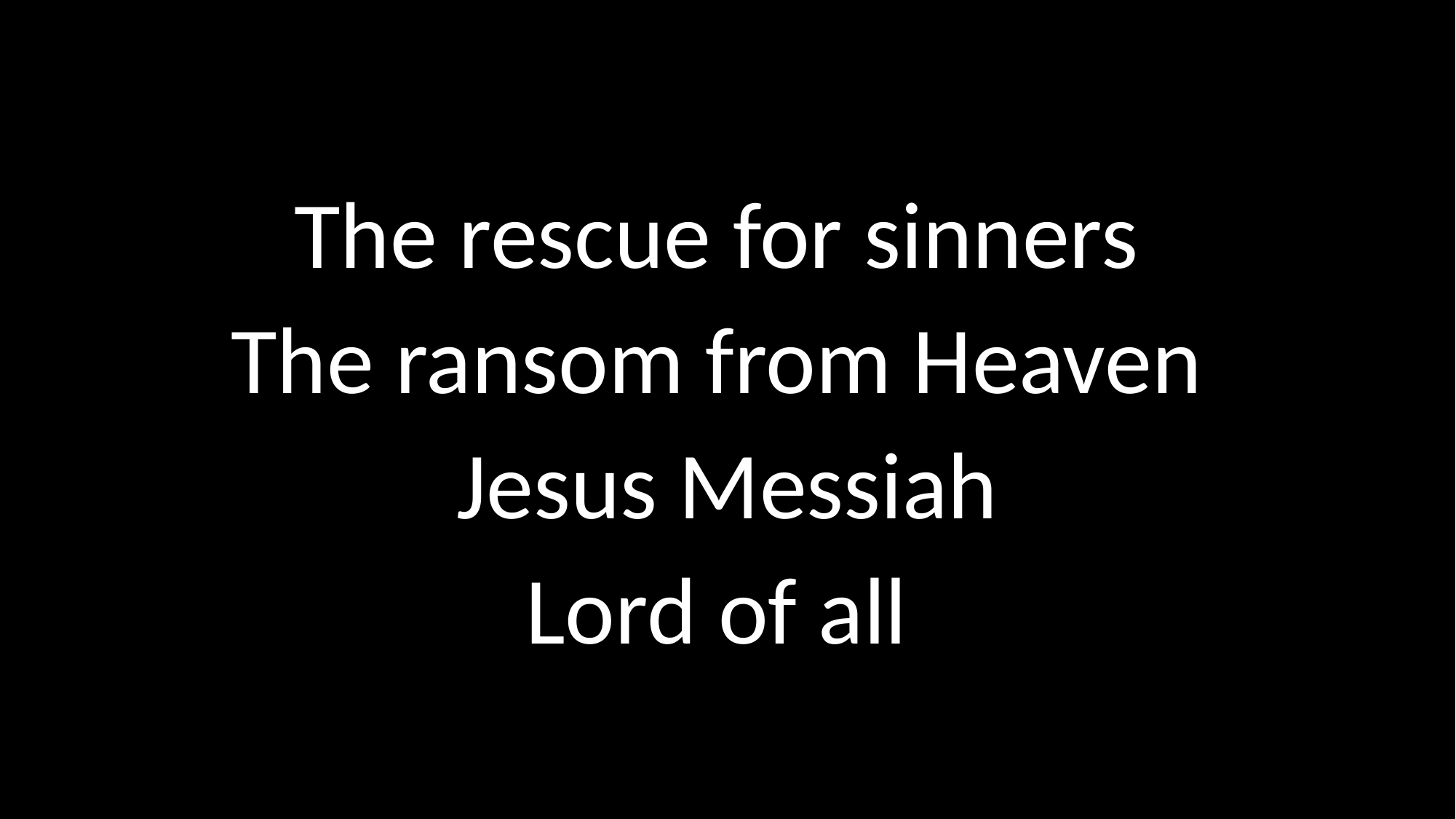

# The rescue for sinners The ransom from Heaven Jesus Messiah Lord of all